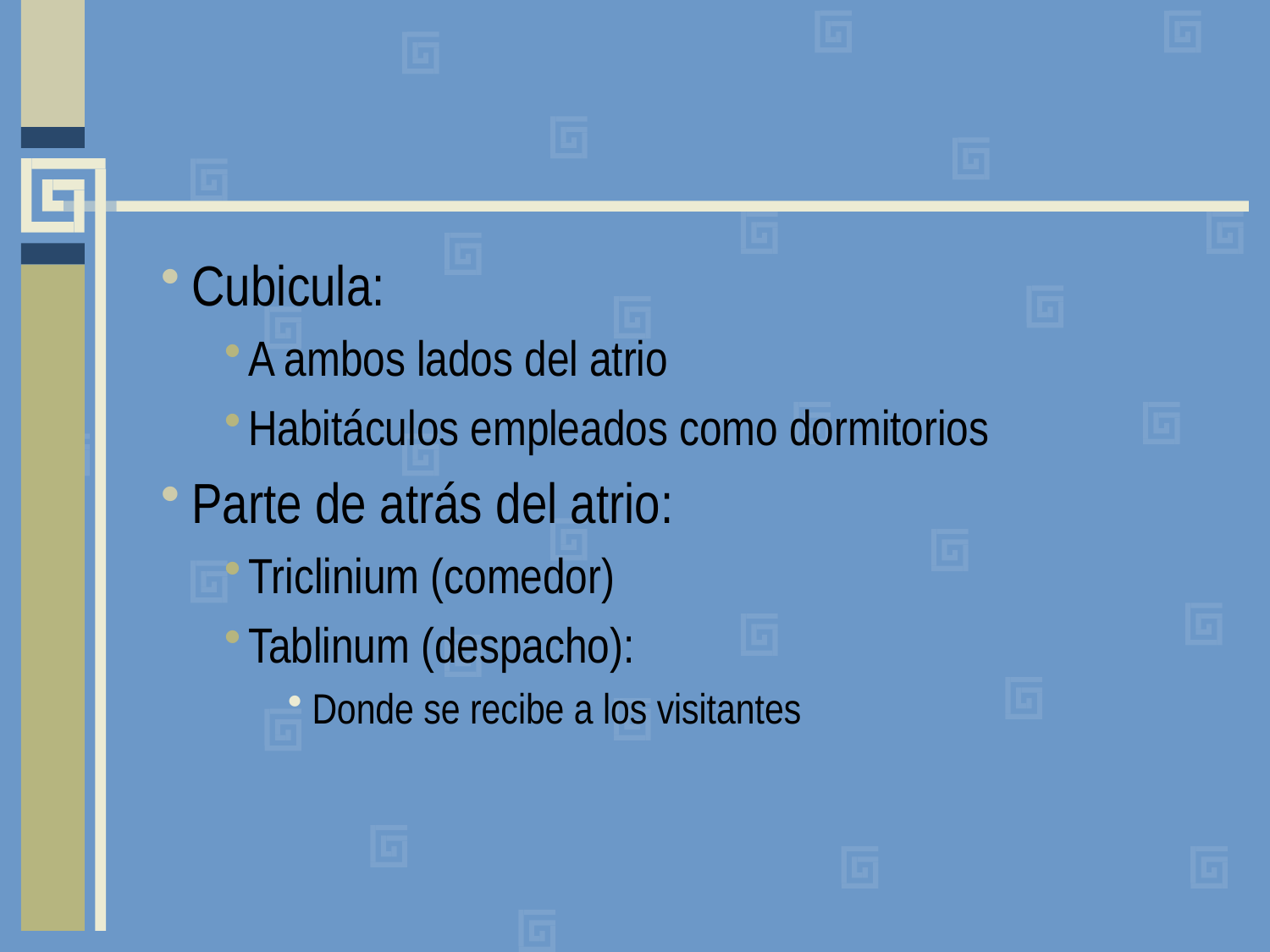

#
Cubicula:
A ambos lados del atrio
Habitáculos empleados como dormitorios
Parte de atrás del atrio:
Triclinium (comedor)
Tablinum (despacho):
Donde se recibe a los visitantes